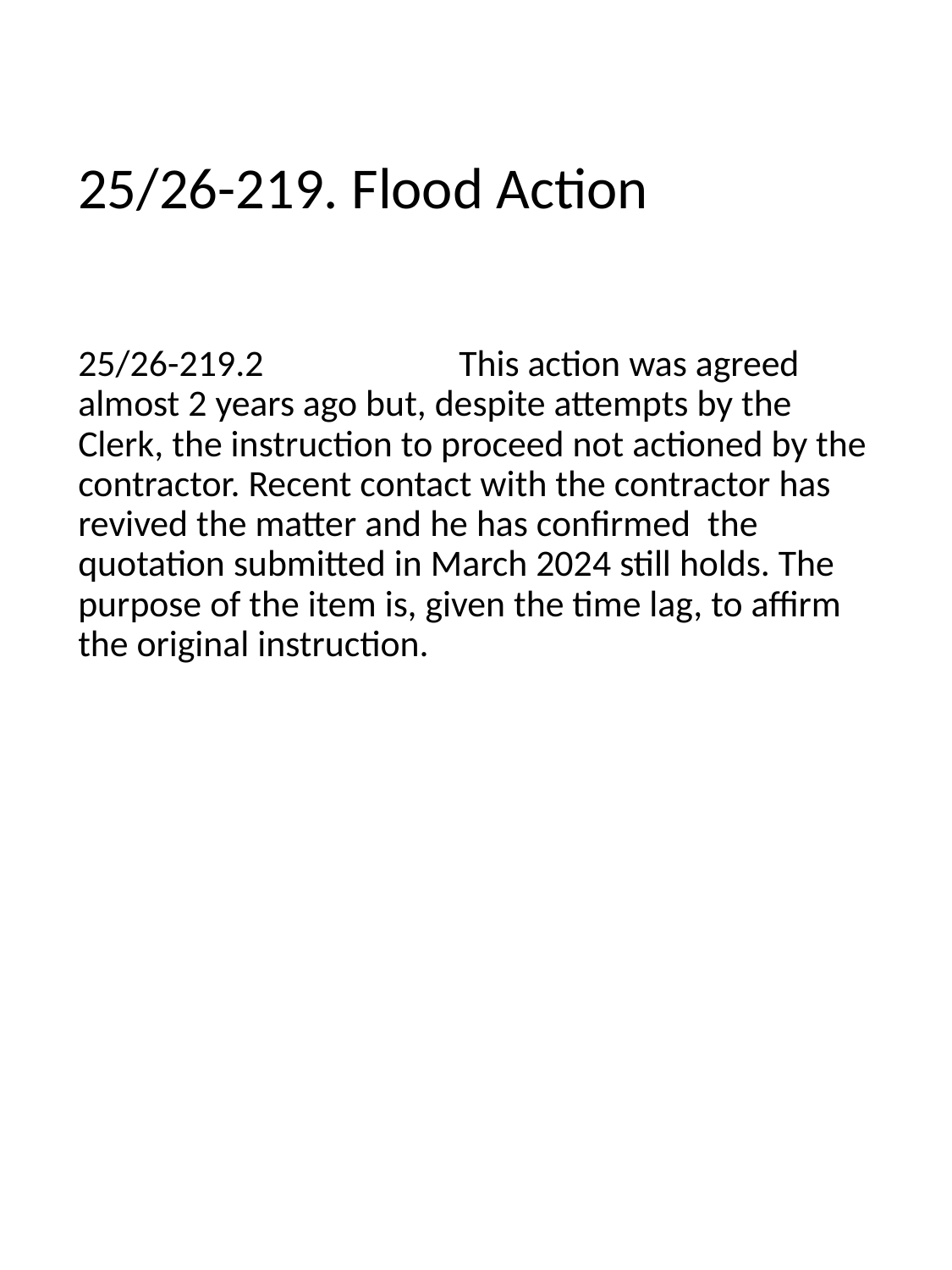

# 25/26-219. Flood Action
25/26-219.2		This action was agreed almost 2 years ago but, despite attempts by the Clerk, the instruction to proceed not actioned by the contractor. Recent contact with the contractor has revived the matter and he has confirmed  the quotation submitted in March 2024 still holds. The purpose of the item is, given the time lag, to affirm the original instruction.